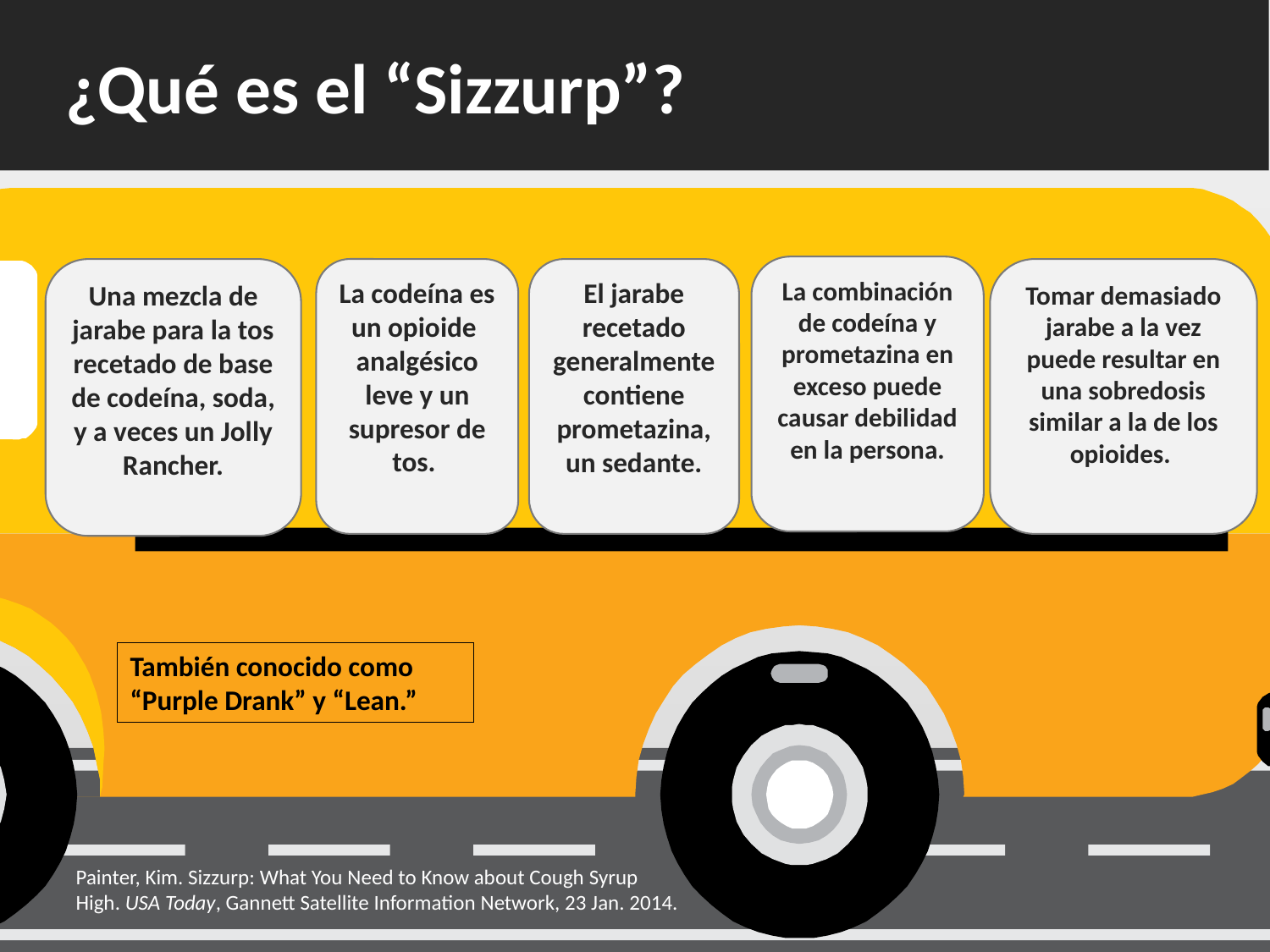

¿Qué es el “Sizzurp”?

La combinación de codeína y prometazina en exceso puede causar debilidad en la persona.
Una mezcla de jarabe para la tos recetado de base de codeína, soda, y a veces un Jolly Rancher.
La codeína es un opioide  analgésico leve y un supresor de tos.

El jarabe recetado generalmente contiene prometazina, un sedante.
Tomar demasiado jarabe a la vez puede resultar en una sobredosis similar a la de los opioides.
También conocido como “Purple Drank” y “Lean.”

Painter, Kim. Sizzurp: What You Need to Know about Cough Syrup High. USA Today, Gannett Satellite Information Network, 23 Jan. 2014.